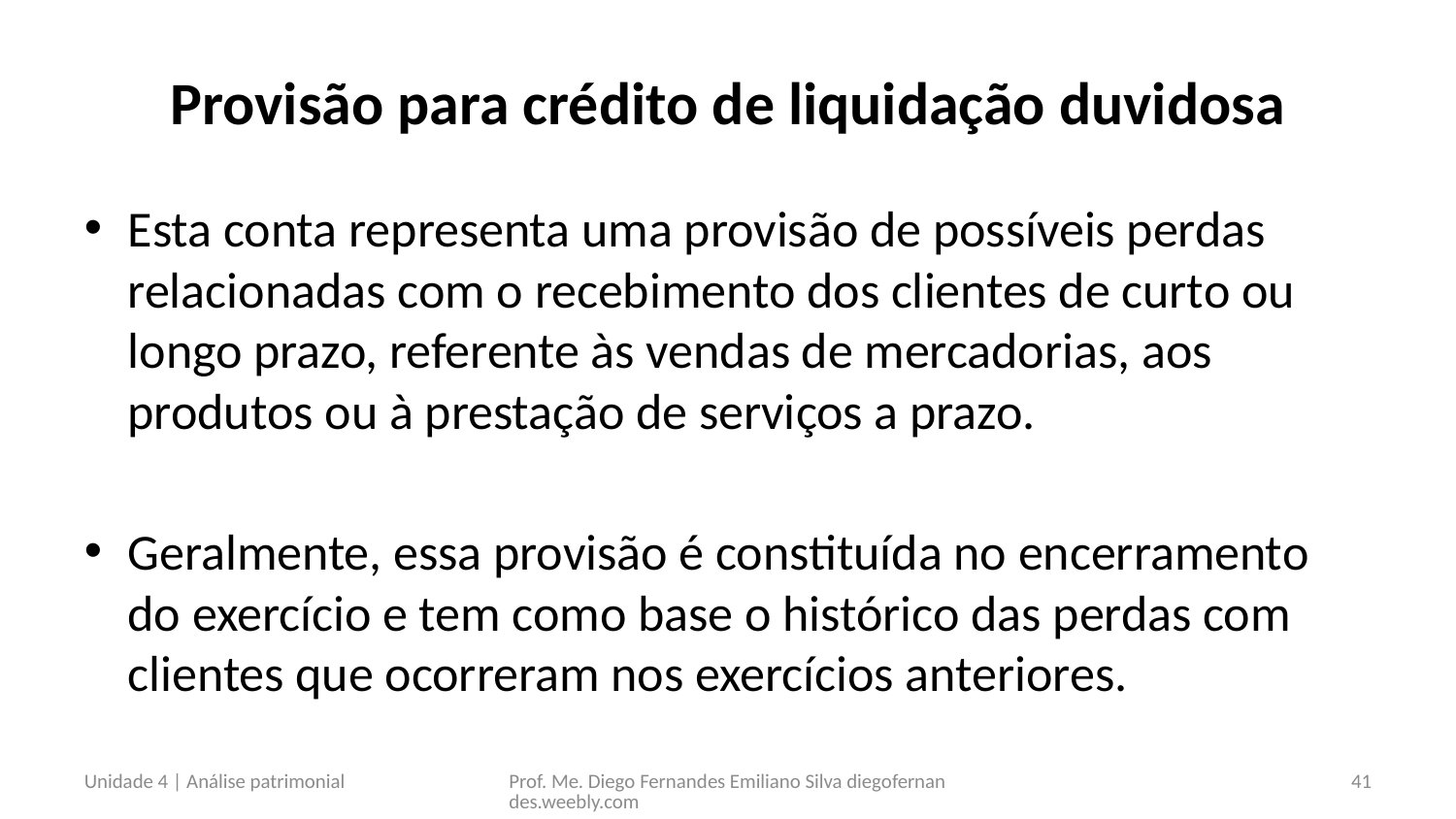

# Provisão para crédito de liquidação duvidosa
Esta conta representa uma provisão de possíveis perdas relacionadas com o recebimento dos clientes de curto ou longo prazo, referente às vendas de mercadorias, aos produtos ou à prestação de serviços a prazo.

Geralmente, essa provisão é constituída no encerramento do exercício e tem como base o histórico das perdas com clientes que ocorreram nos exercícios anteriores.
Unidade 4 | Análise patrimonial
Prof. Me. Diego Fernandes Emiliano Silva diegofernandes.weebly.com
41